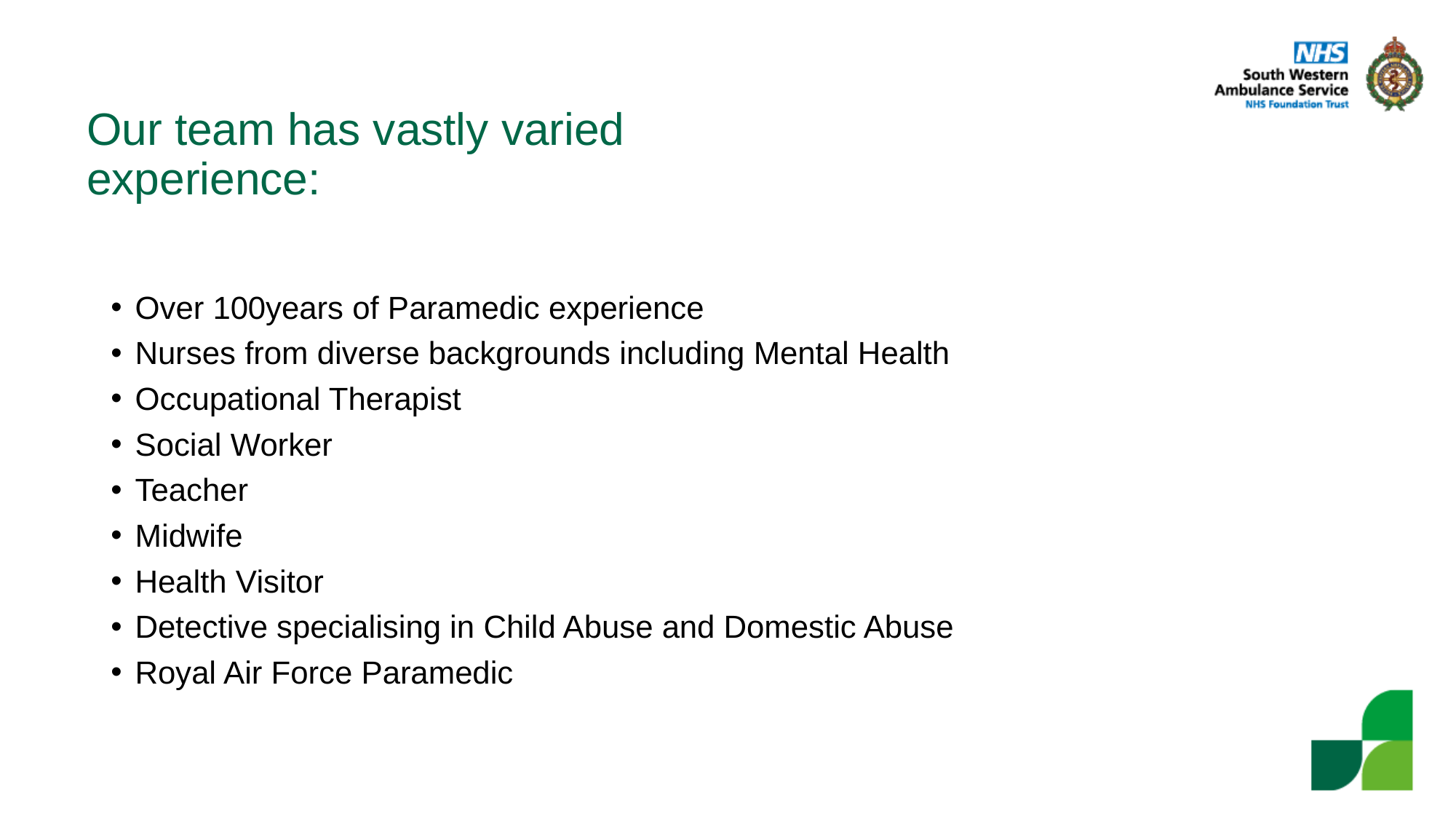

# Our team has vastly varied experience:
Over 100years of Paramedic experience
Nurses from diverse backgrounds including Mental Health
Occupational Therapist
Social Worker
Teacher
Midwife
Health Visitor
Detective specialising in Child Abuse and Domestic Abuse
Royal Air Force Paramedic